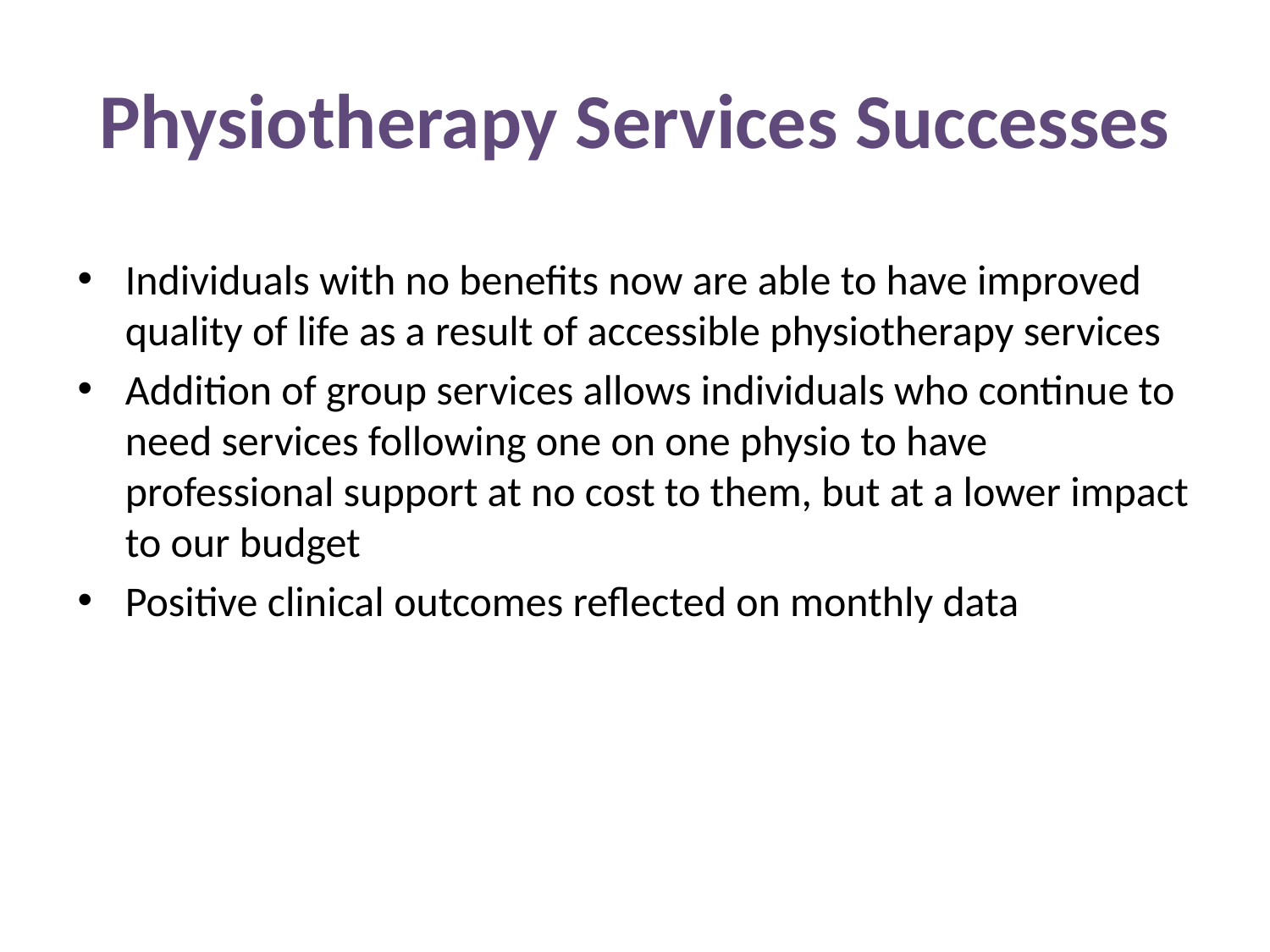

# Physiotherapy Services Successes
Individuals with no benefits now are able to have improved quality of life as a result of accessible physiotherapy services
Addition of group services allows individuals who continue to need services following one on one physio to have professional support at no cost to them, but at a lower impact to our budget
Positive clinical outcomes reflected on monthly data